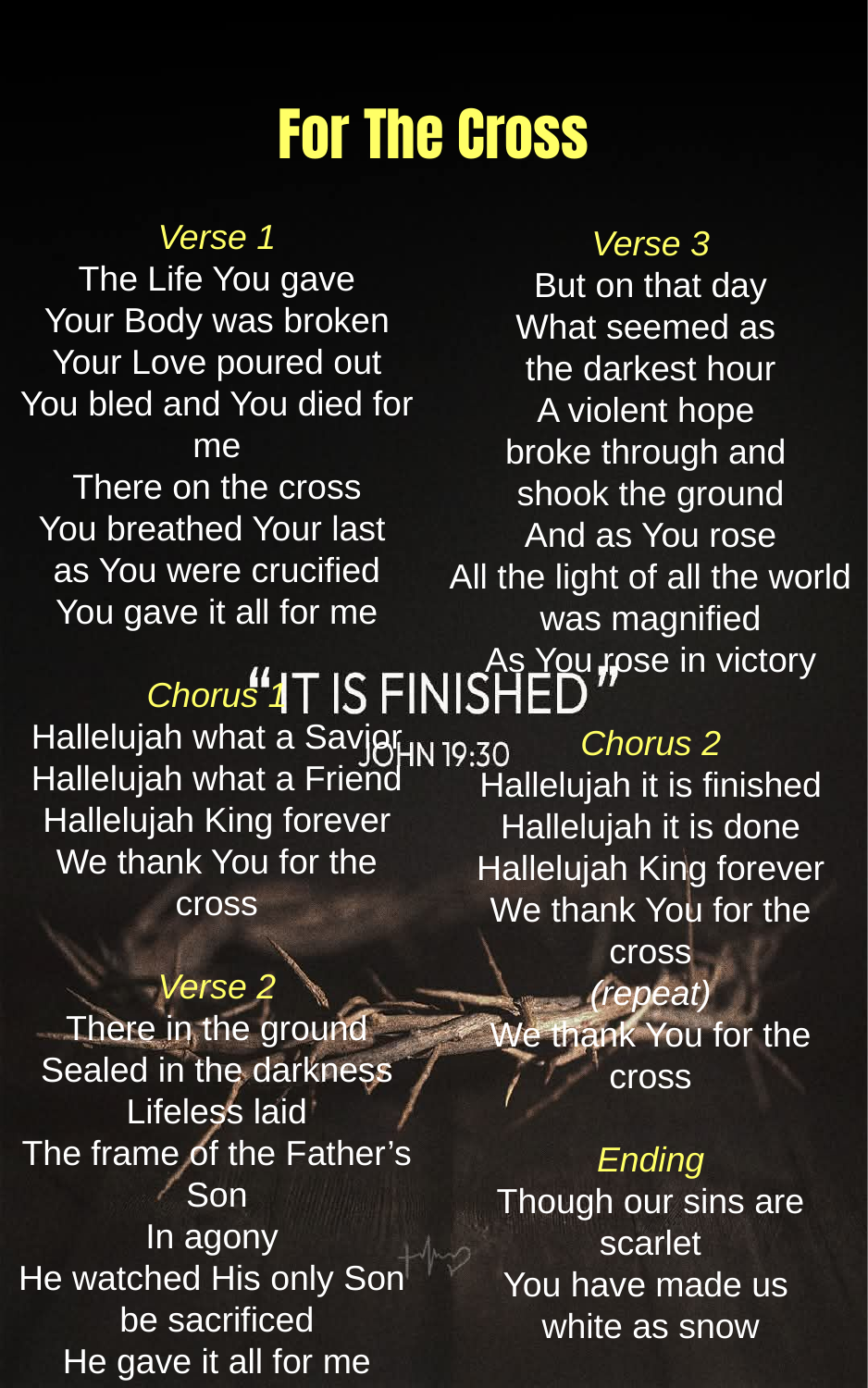

For The Cross
Verse 1
The Life You gave
Your Body was broken
Your Love poured out
You bled and You died for me
There on the cross
You breathed Your last
as You were crucified
You gave it all for me

Chorus 1
Hallelujah what a Savior
Hallelujah what a Friend
Hallelujah King forever
We thank You for the cross

Verse 2
There in the ground
Sealed in the darkness
Lifeless laid
The frame of the Father’s Son
In agony
He watched His only Son
be sacrificed
He gave it all for me

Verse 3
But on that day
What seemed as
the darkest hour
A violent hope
broke through and
shook the ground
And as You rose
All the light of all the world
was magnified
As You rose in victory

Chorus 2
Hallelujah it is finished
Hallelujah it is done
Hallelujah King forever
We thank You for the cross
(repeat)
We thank You for the cross

Ending
Though our sins are scarlet
You have made us
white as snow